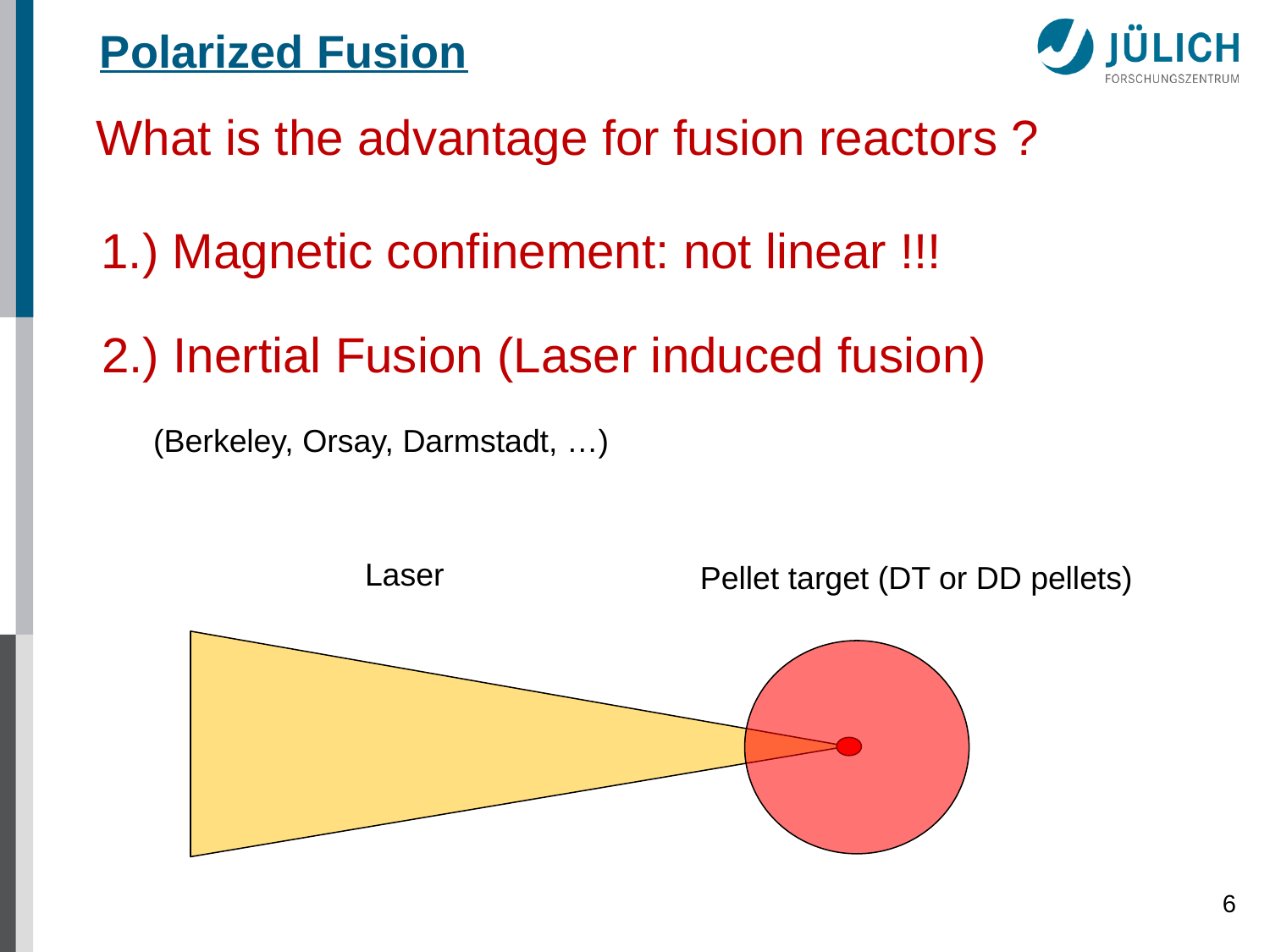

# Polarized Fusion
What is the advantage for fusion reactors ?
1.) Magnetic confinement: not linear !!!
2.) Inertial Fusion (Laser induced fusion)
(Berkeley, Orsay, Darmstadt, …)

Laser
Pellet target (DT or DD pellets)